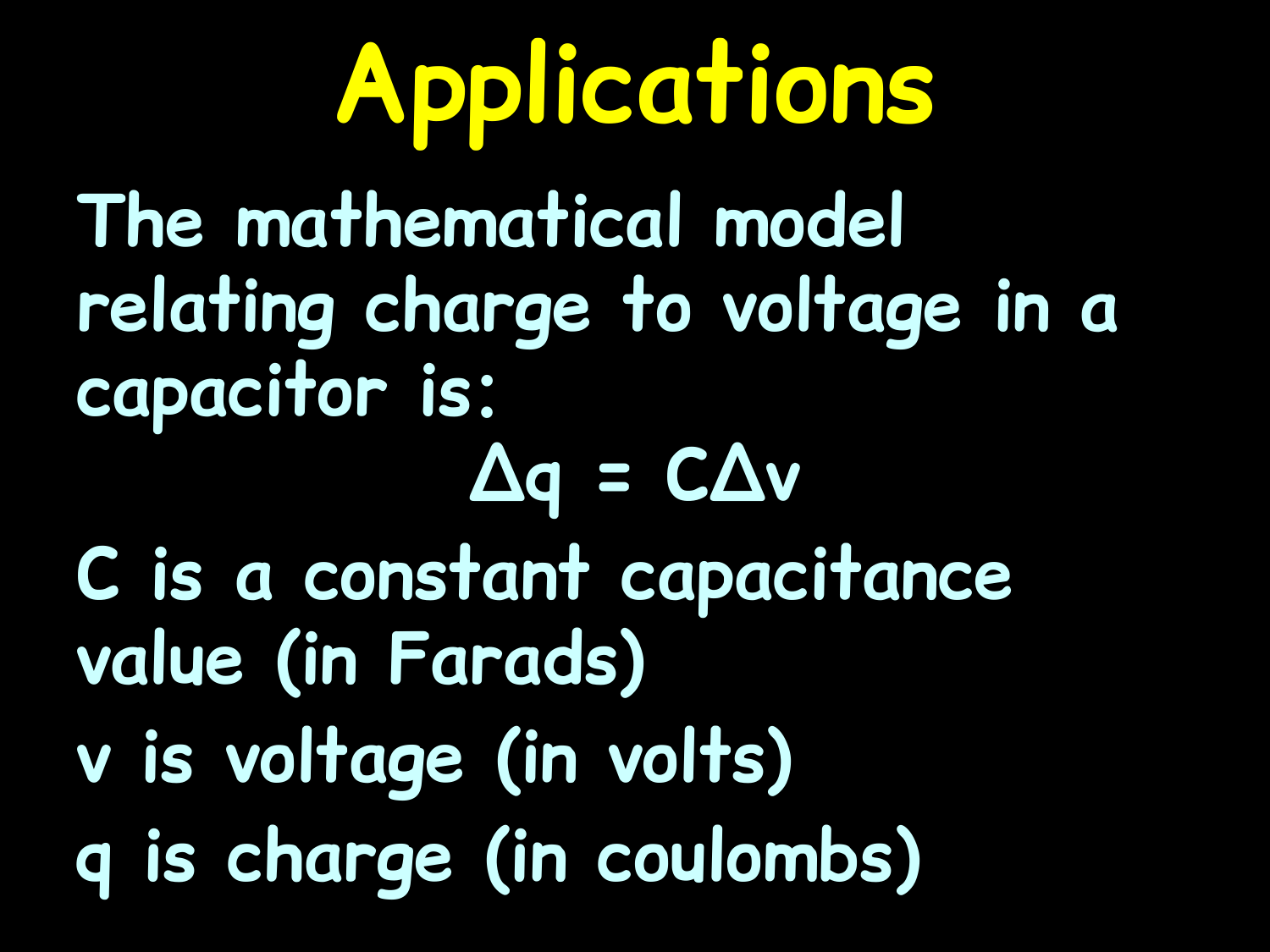

# Applications
The mathematical model relating charge to voltage in a capacitor is:
Δq = CΔv
C is a constant capacitance 	value (in Farads)
v is voltage (in volts)
q is charge (in coulombs)